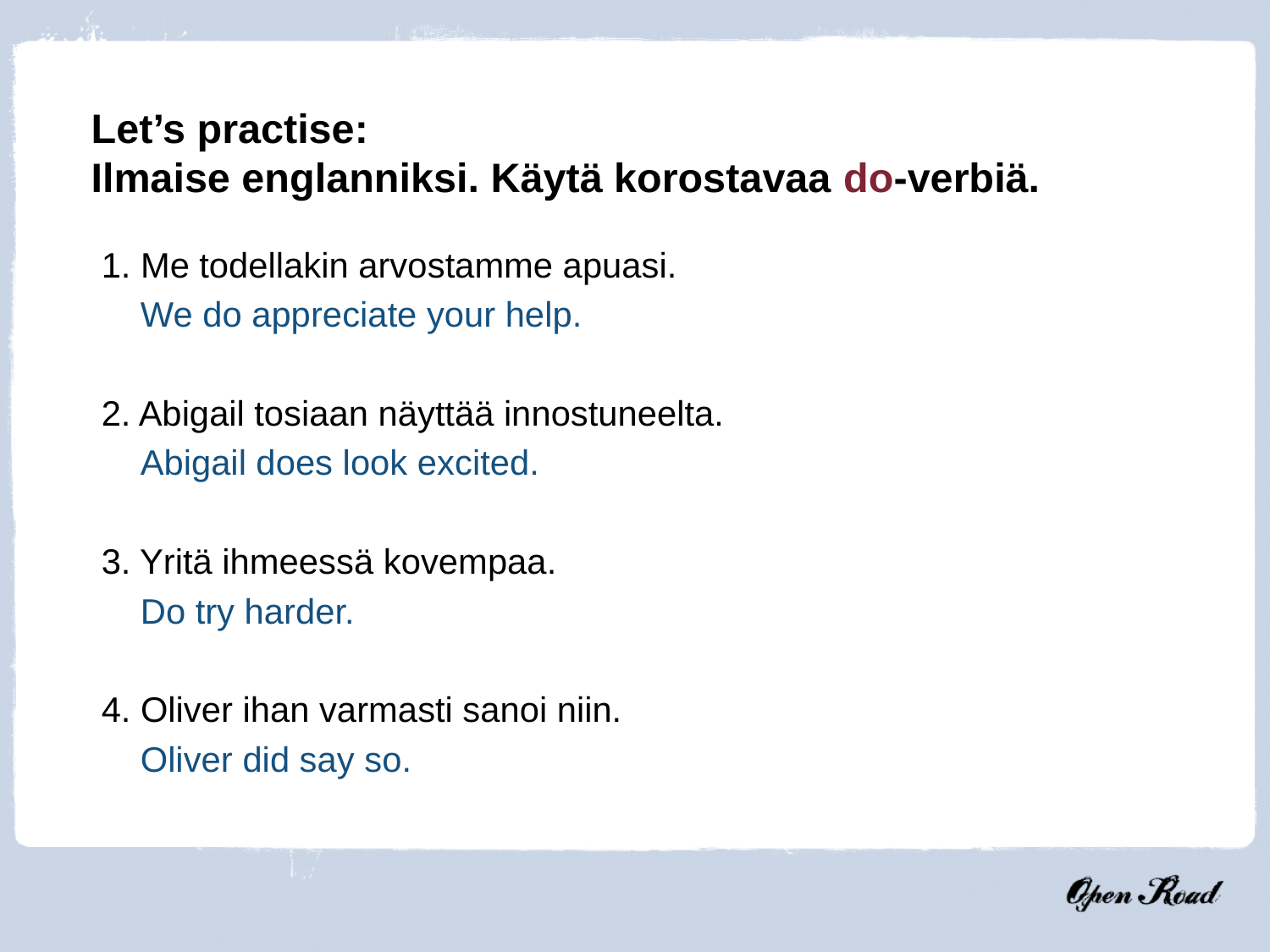

Let’s practise:
Ilmaise englanniksi. Käytä korostavaa do-verbiä.
1. Me todellakin arvostamme apuasi.
    We do appreciate your help.

2. Abigail tosiaan näyttää innostuneelta.
    Abigail does look excited.

3. Yritä ihmeessä kovempaa.
    Do try harder.

4. Oliver ihan varmasti sanoi niin.
    Oliver did say so.
16